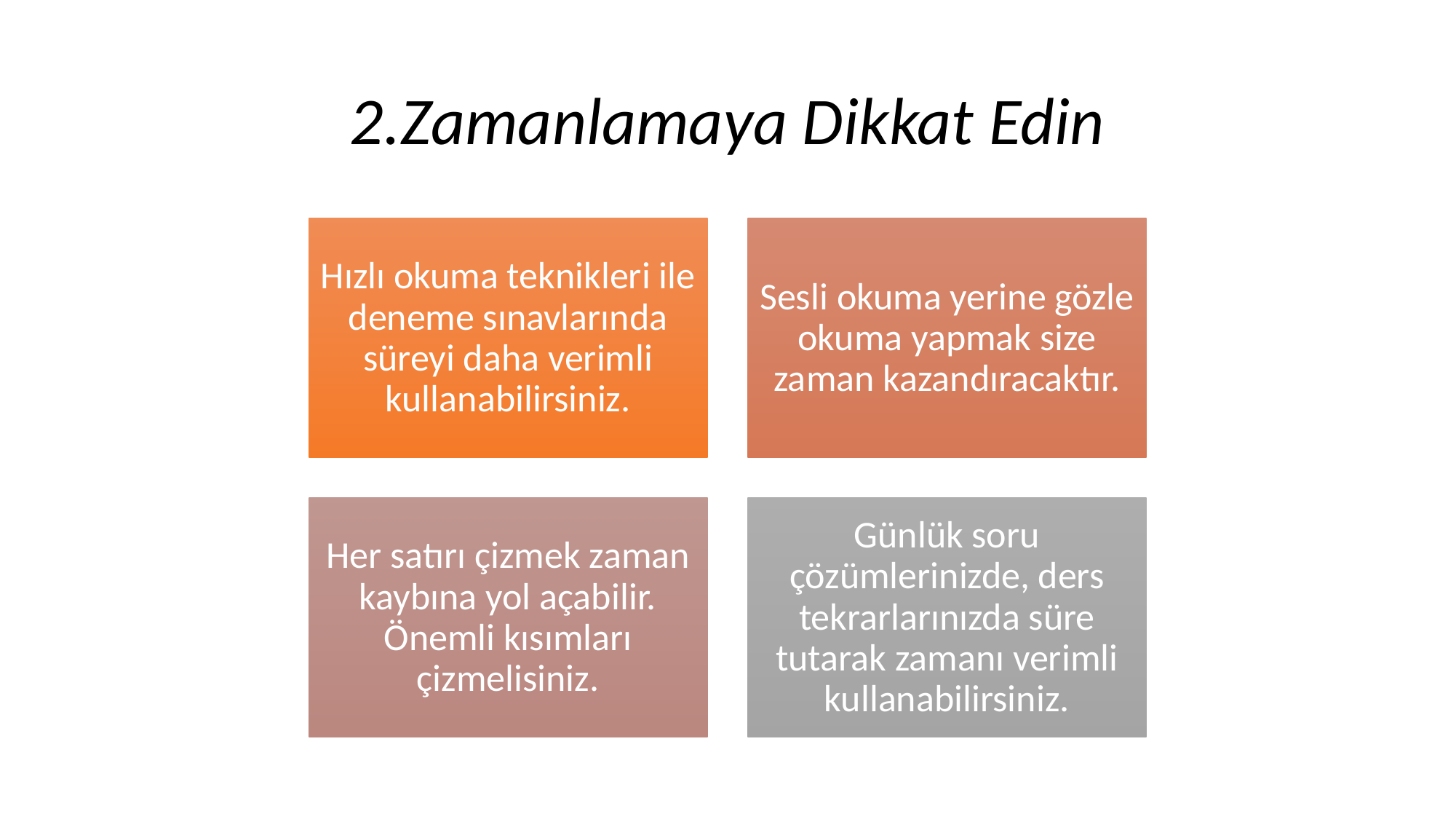

# 2.Zamanlamaya Dikkat Edin
Hızlı okuma teknikleri ile deneme sınavlarında süreyi daha verimli kullanabilirsiniz.
Sesli okuma yerine gözle okuma yapmak size zaman kazandıracaktır.
Her satırı çizmek zaman kaybına yol açabilir. Önemli kısımları çizmelisiniz.
Günlük soru çözümlerinizde, ders tekrarlarınızda süre tutarak zamanı verimli kullanabilirsiniz.